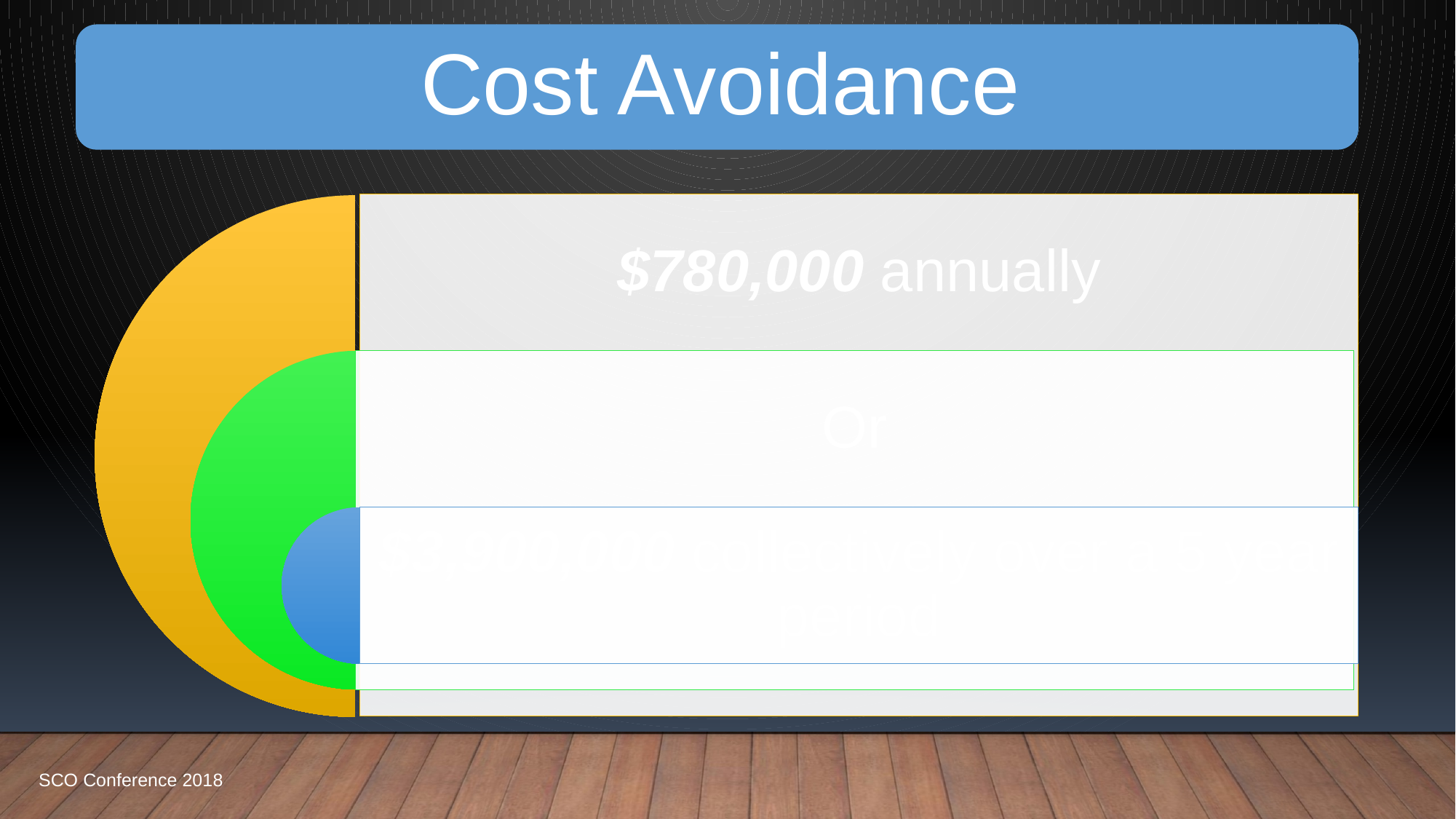

Cost Avoidance
$780,000 annually
Or
$3,900,000 collectively over a 5 year period
SCO Conference 2018